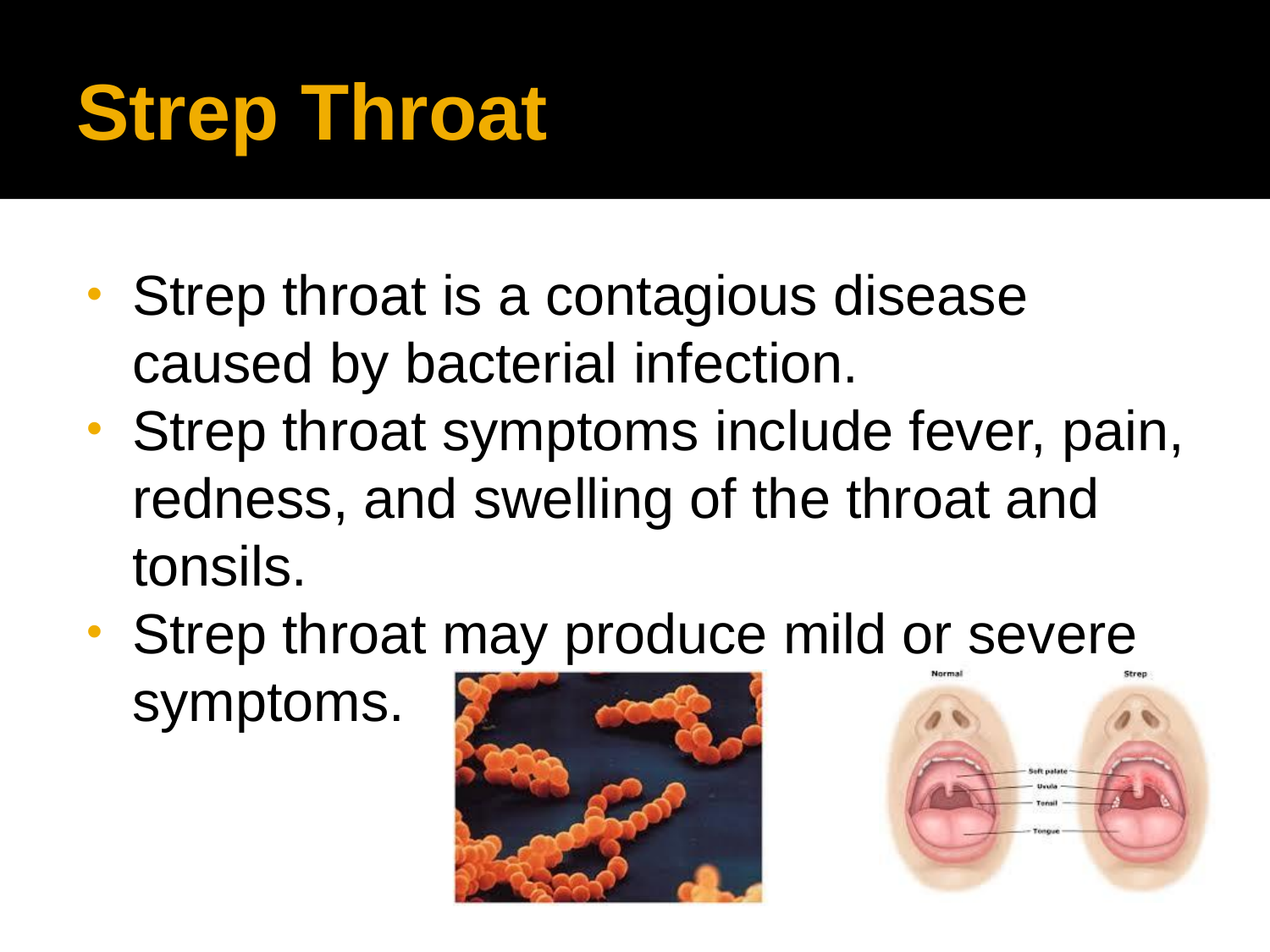

# Strep Throat
Strep throat is a contagious disease caused by bacterial infection.
Strep throat symptoms include fever, pain, redness, and swelling of the throat and tonsils.
Strep throat may produce mild or severe symptoms.